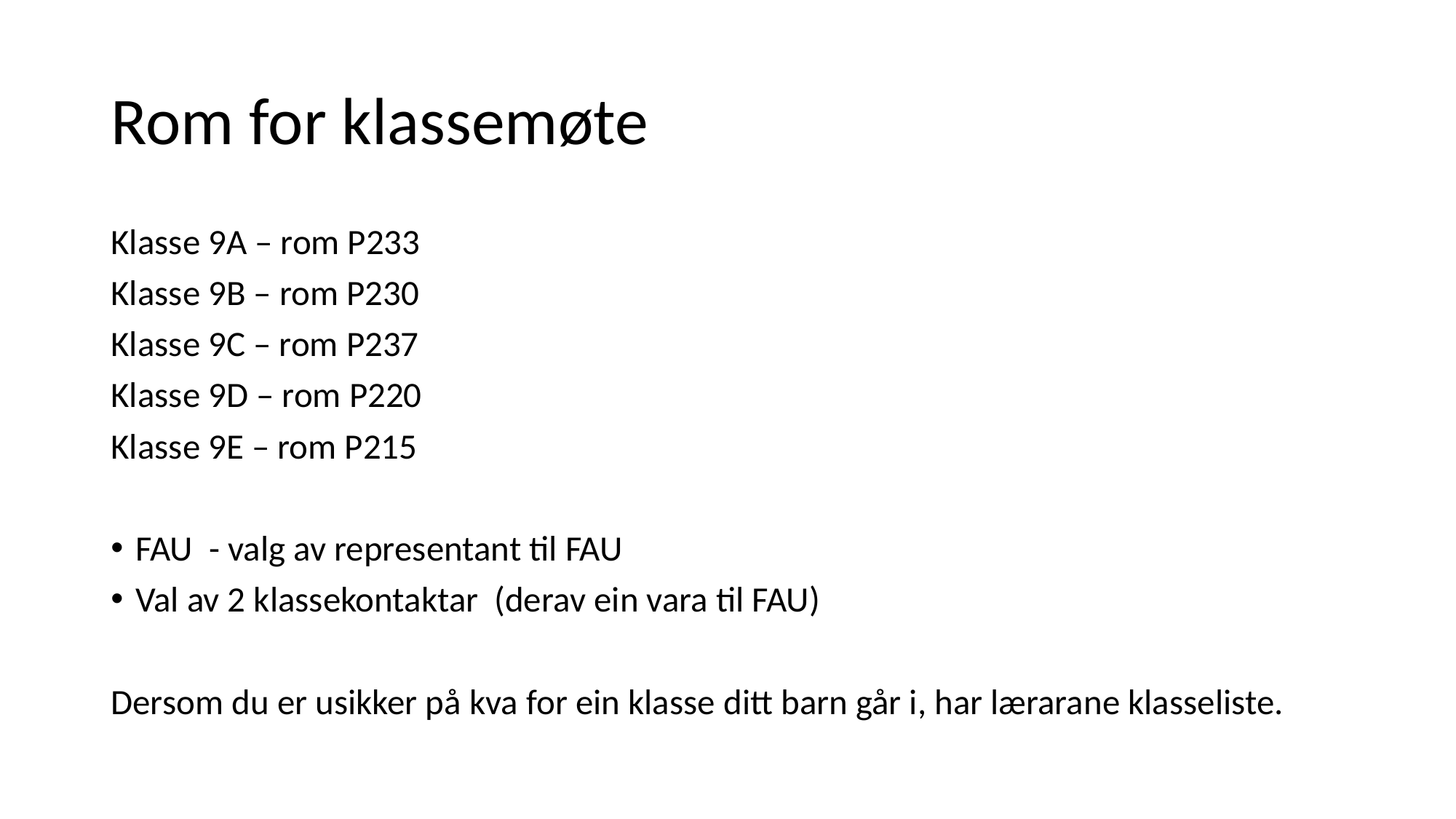

# Rom for klassemøte
Klasse 9A – rom P233
Klasse 9B – rom P230
Klasse 9C – rom P237
Klasse 9D – rom P220
Klasse 9E – rom P215

FAU  - valg av representant til FAU
Val av 2 klassekontaktar  (derav ein vara til FAU)

Dersom du er usikker på kva for ein klasse ditt barn går i, har lærarane klasseliste.